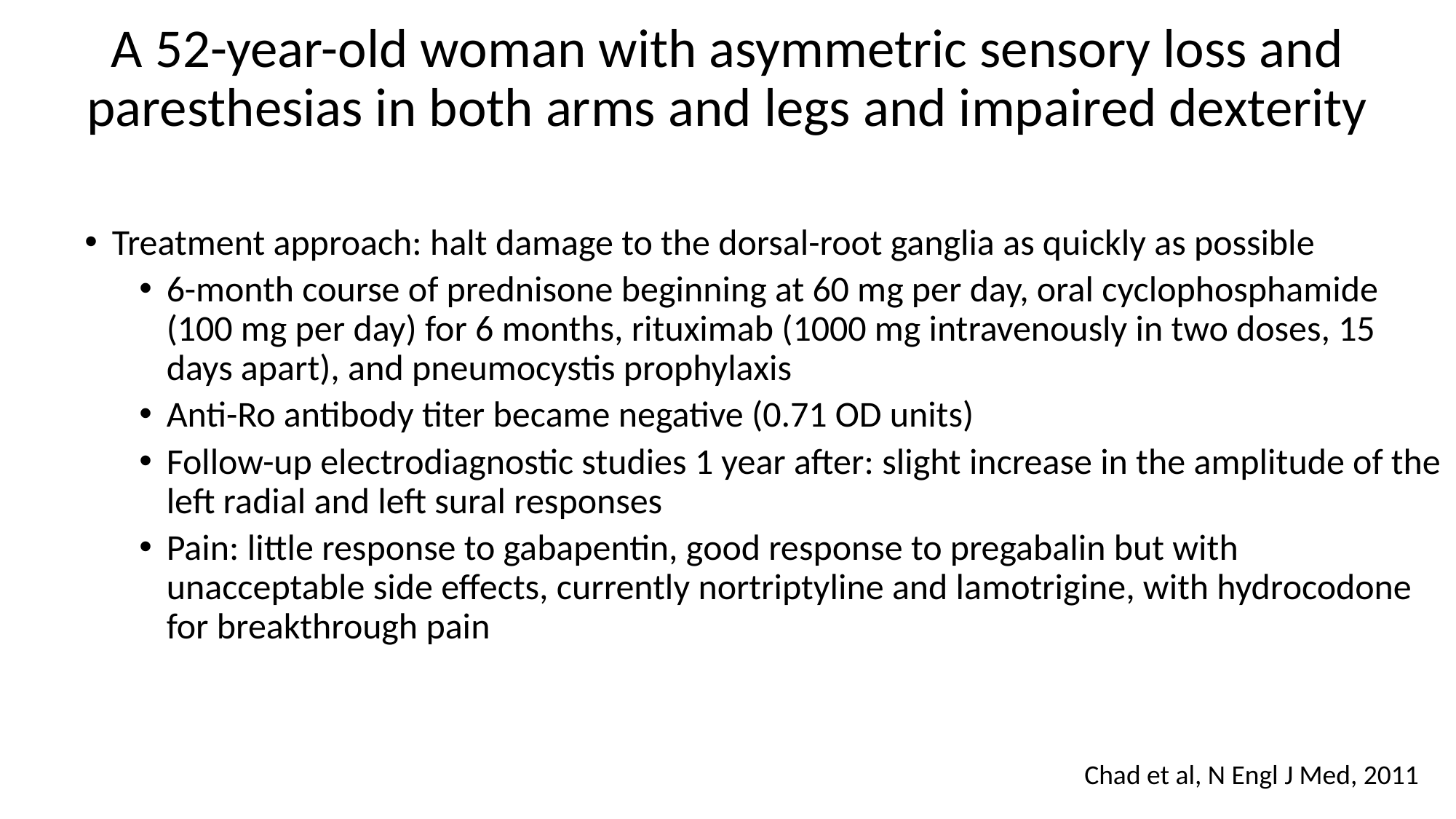

# A 52-year-old woman with asymmetric sensory loss and paresthesias in both arms and legs and impaired dexterity
Treatment approach: halt damage to the dorsal-root ganglia as quickly as possible
6-month course of prednisone beginning at 60 mg per day, oral cyclophosphamide (100 mg per day) for 6 months, rituximab (1000 mg intravenously in two doses, 15 days apart), and pneumocystis prophylaxis
Anti-Ro antibody titer became negative (0.71 OD units)
Follow-up electrodiagnostic studies 1 year after: slight increase in the amplitude of the left radial and left sural responses
Pain: little response to gabapentin, good response to pregabalin but with unacceptable side effects, currently nortriptyline and lamotrigine, with hydrocodone for breakthrough pain
Chad et al, N Engl J Med, 2011